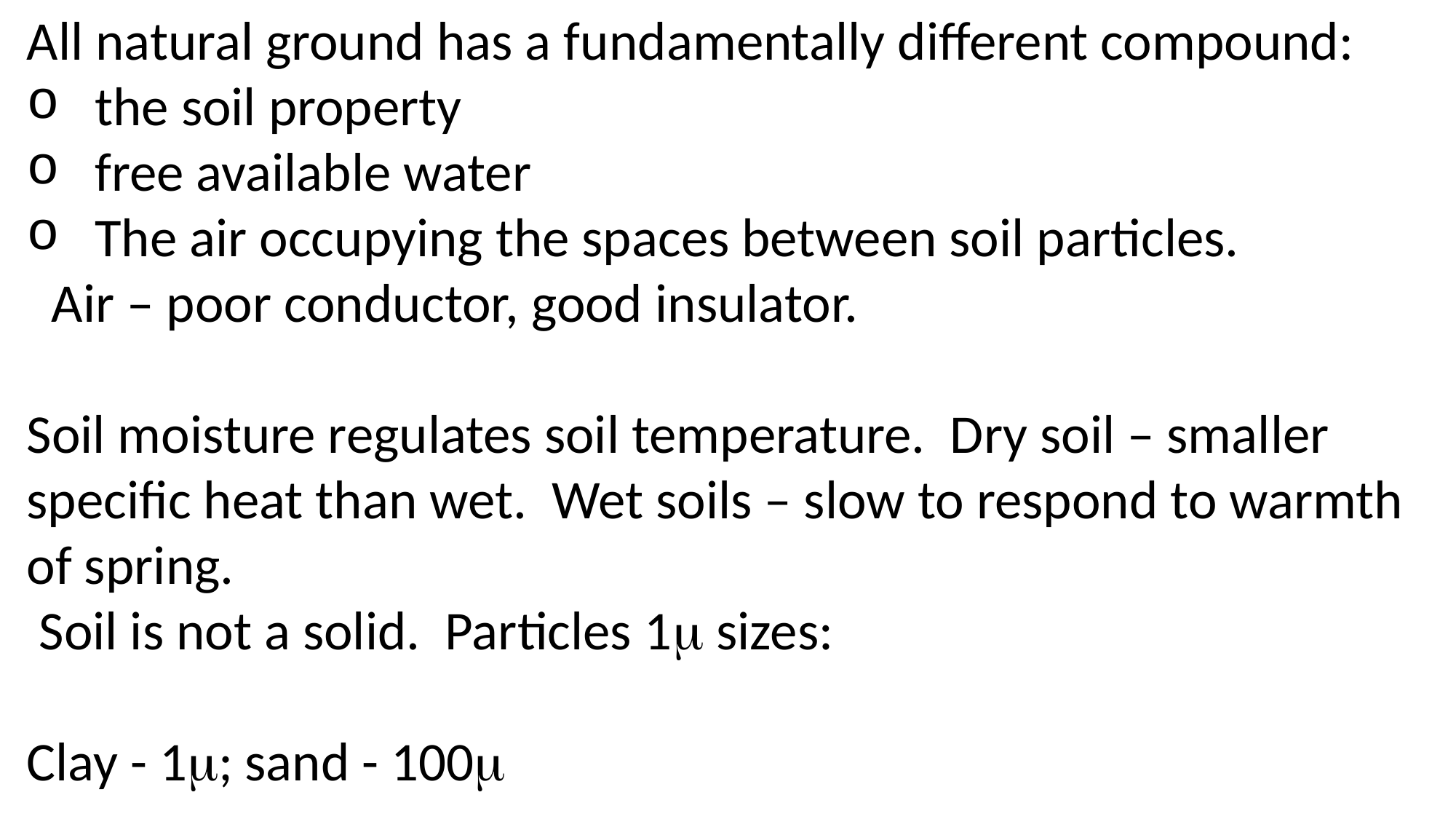

All natural ground has a fundamentally different compound:
the soil property
free available water
The air occupying the spaces between soil particles.
  Air – poor conductor, good insulator.

Soil moisture regulates soil temperature.  Dry soil – smaller specific heat than wet.  Wet soils – slow to respond to warmth of spring.
 Soil is not a solid.  Particles 1μ sizes:

Clay - 1μ;	sand - 100μ